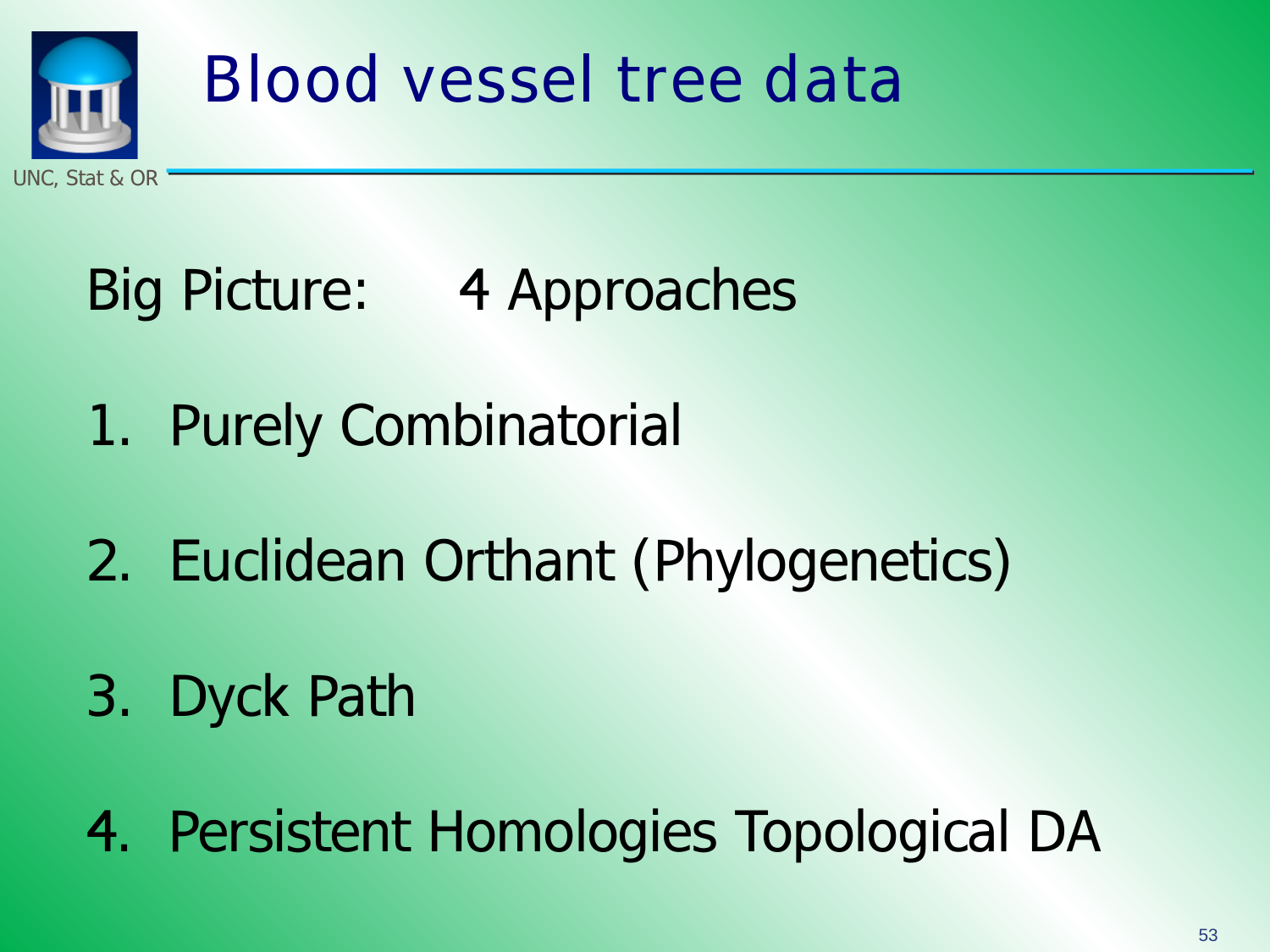

# Blood vessel tree data
Big Picture:     4 Approaches
  Purely Combinatorial
  Euclidean Orthant (Phylogenetics)
  Dyck Path
  Persistent Homologies Topological DA